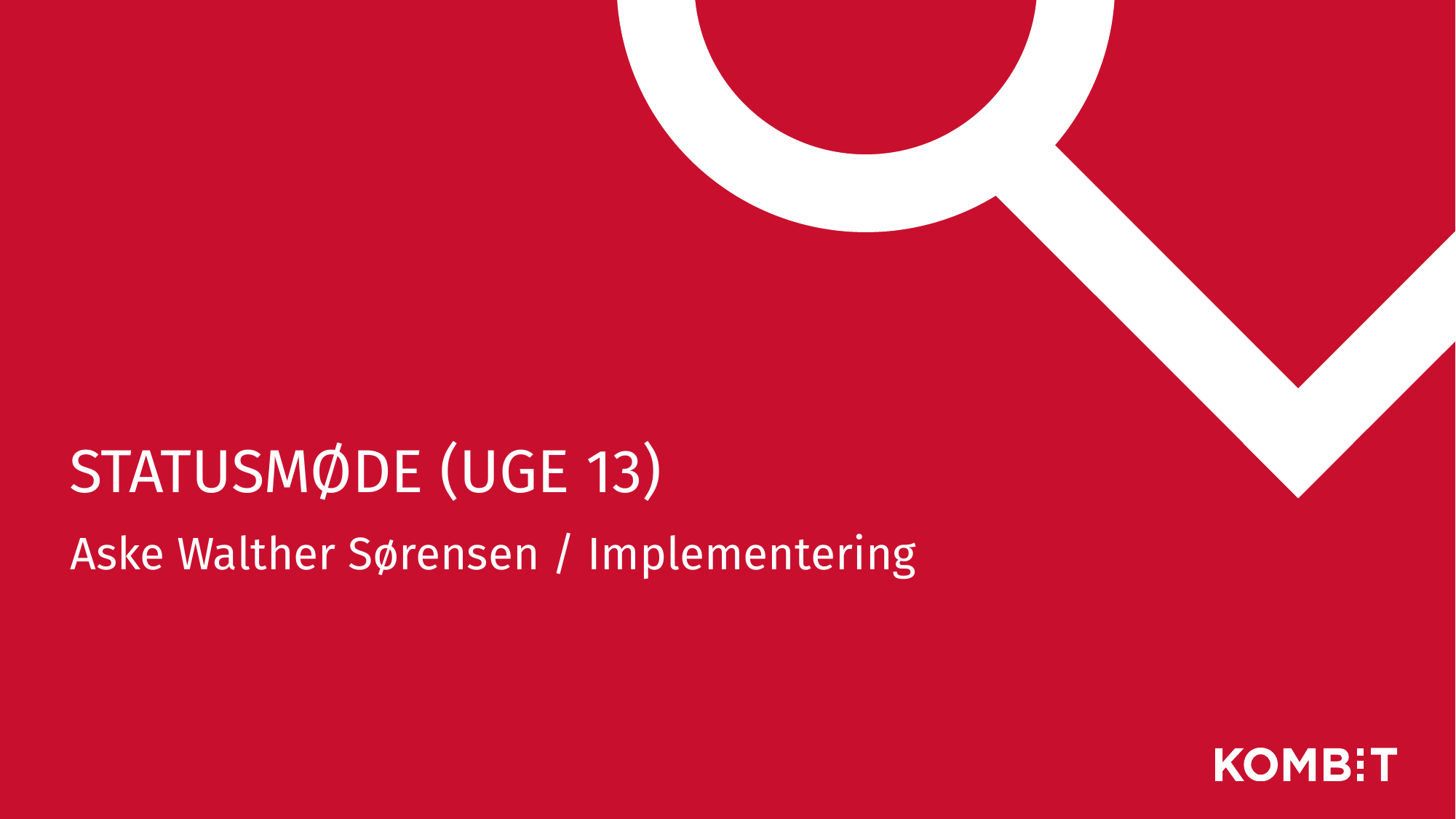

# Statusmøde (uge 13)
Aske Walther Sørensen / Implementering